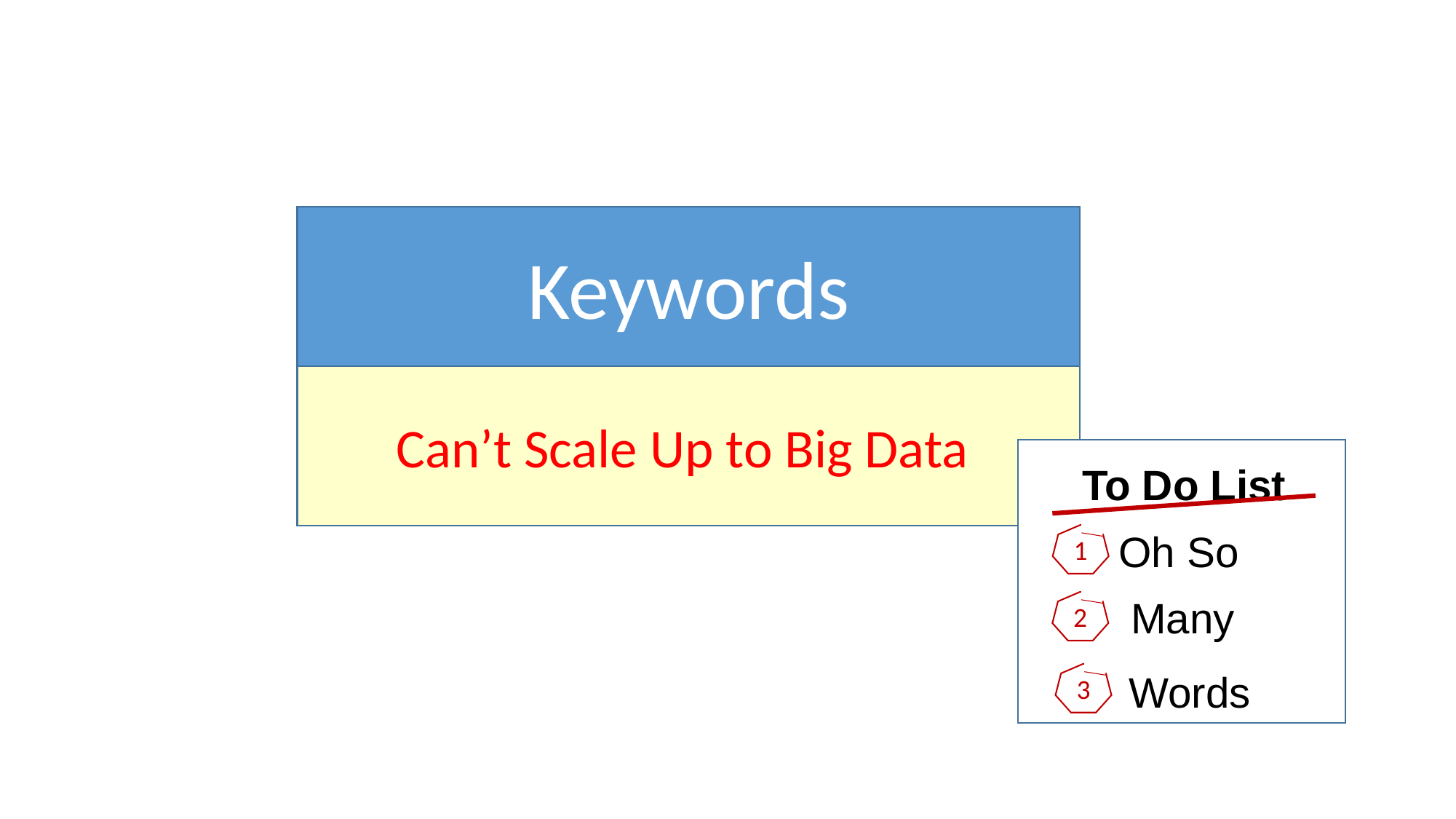

Keywords
Can’t Scale Up to Big Data

To Do List

1
Oh So

2
Many

3
Words